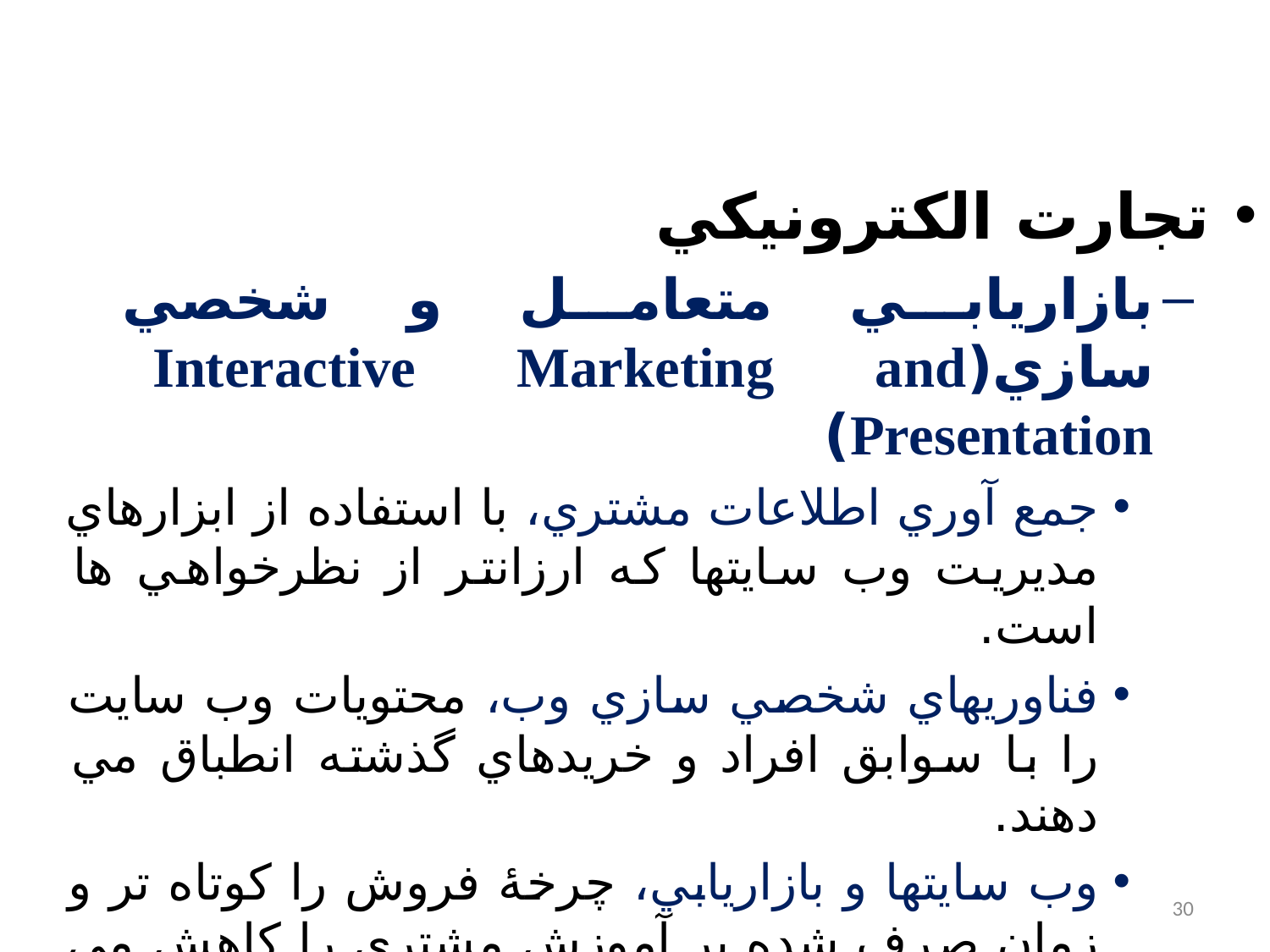

#
تجارت الکترونيکي
بازاريابي متعامل و شخصي سازي(Interactive Marketing and Presentation)
جمع آوري اطلاعات مشتري، با استفاده از ابزارهاي مديريت وب سايتها که ارزانتر از نظرخواهي ها است.
فناوريهاي شخصي سازي وب، محتويات وب سايت را با سوابق افراد و خريدهاي گذشته انطباق مي دهند.
وب سايتها و بازاريابي، چرخۀ فروش را کوتاه تر و زمان صرف شده بر آموزش مشتري را کاهش مي دهند.
30